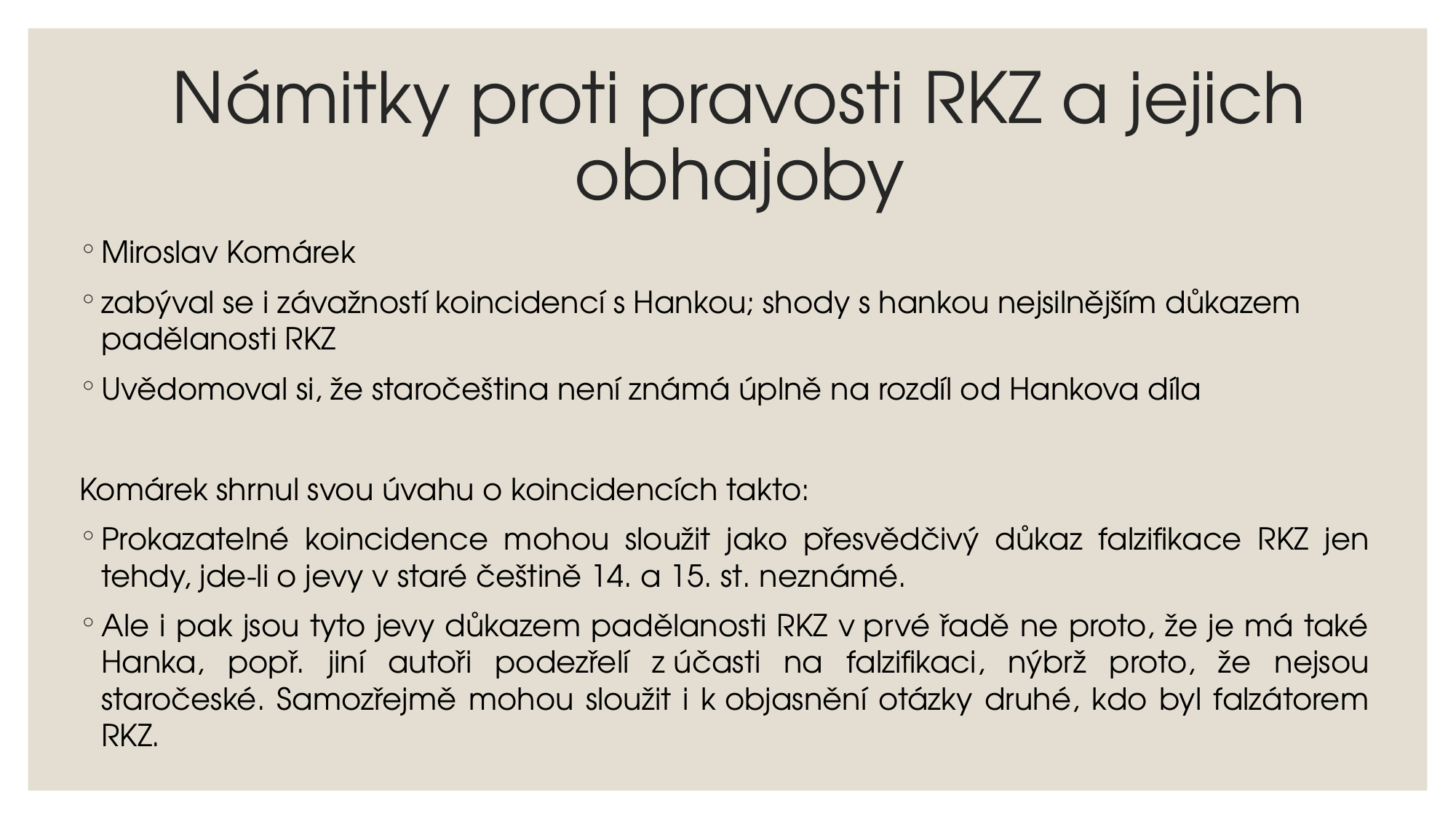

# Námitky proti pravosti RKZ a jejich obhajoby
Miroslav Komárek
zabýval se i závažností koincidencí s Hankou; shody s hankou nejsilnějším důkazem padělanosti RKZ
Uvědomoval si, že staročeština není známá úplně na rozdíl od Hankova díla

Komárek shrnul svou úvahu o koincidencích takto:
Prokazatelné koincidence mohou sloužit jako přesvědčivý důkaz falzifikace RKZ jen tehdy, jde-li o jevy v staré češtině 14. a 15. st. neznámé.
Ale i pak jsou tyto jevy důkazem padělanosti RKZ v prvé řadě ne proto, že je má také Hanka, popř. jiní autoři podezřelí z účasti na falzifikaci, nýbrž proto, že nejsou staročeské. Samozřejmě mohou sloužit i k objasnění otázky druhé, kdo byl falzátorem RKZ.